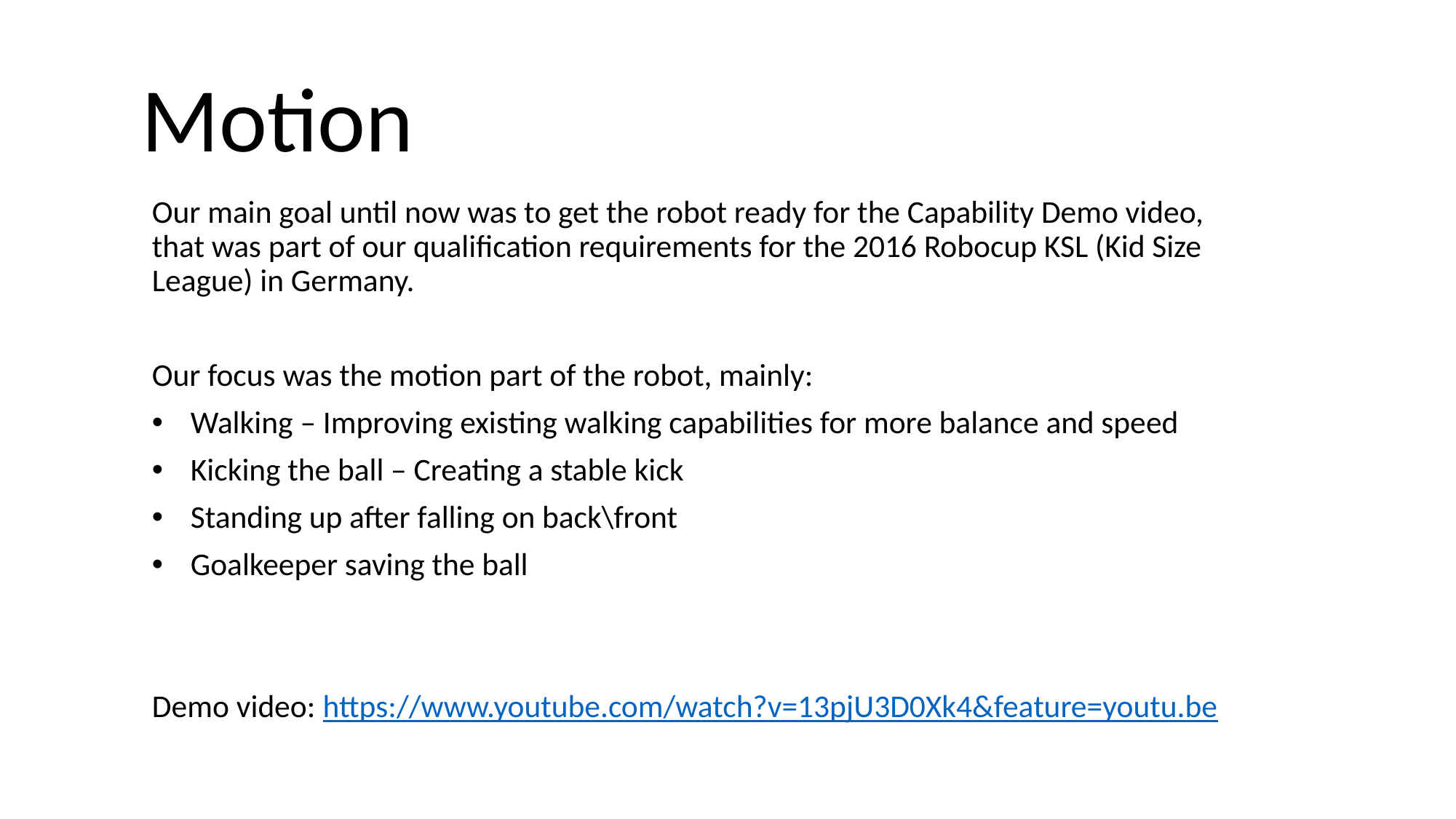

# Motion
Our main goal until now was to get the robot ready for the Capability Demo video, that was part of our qualification requirements for the 2016 Robocup KSL (Kid Size League) in Germany.

Our focus was the motion part of the robot, mainly:
Walking – Improving existing walking capabilities for more balance and speed
Kicking the ball – Creating a stable kick
Standing up after falling on back\front
Goalkeeper saving the ball

Demo video: https://www.youtube.com/watch?v=13pjU3D0Xk4&feature=youtu.be